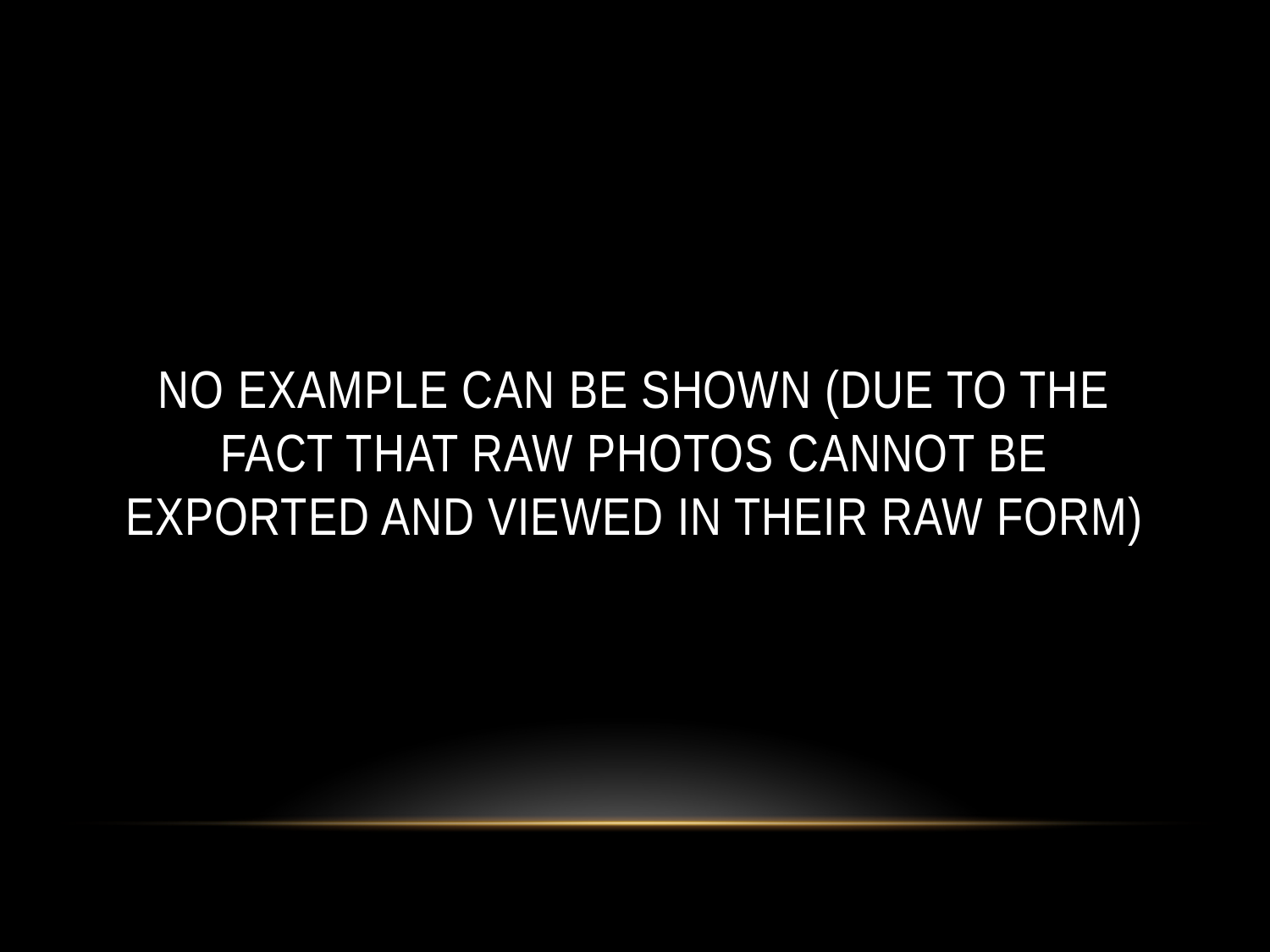

# NO EXAMPLE CAN BE shown (due to the fact that RAW PHOTOs cannot be exported and viewed in their raw form)